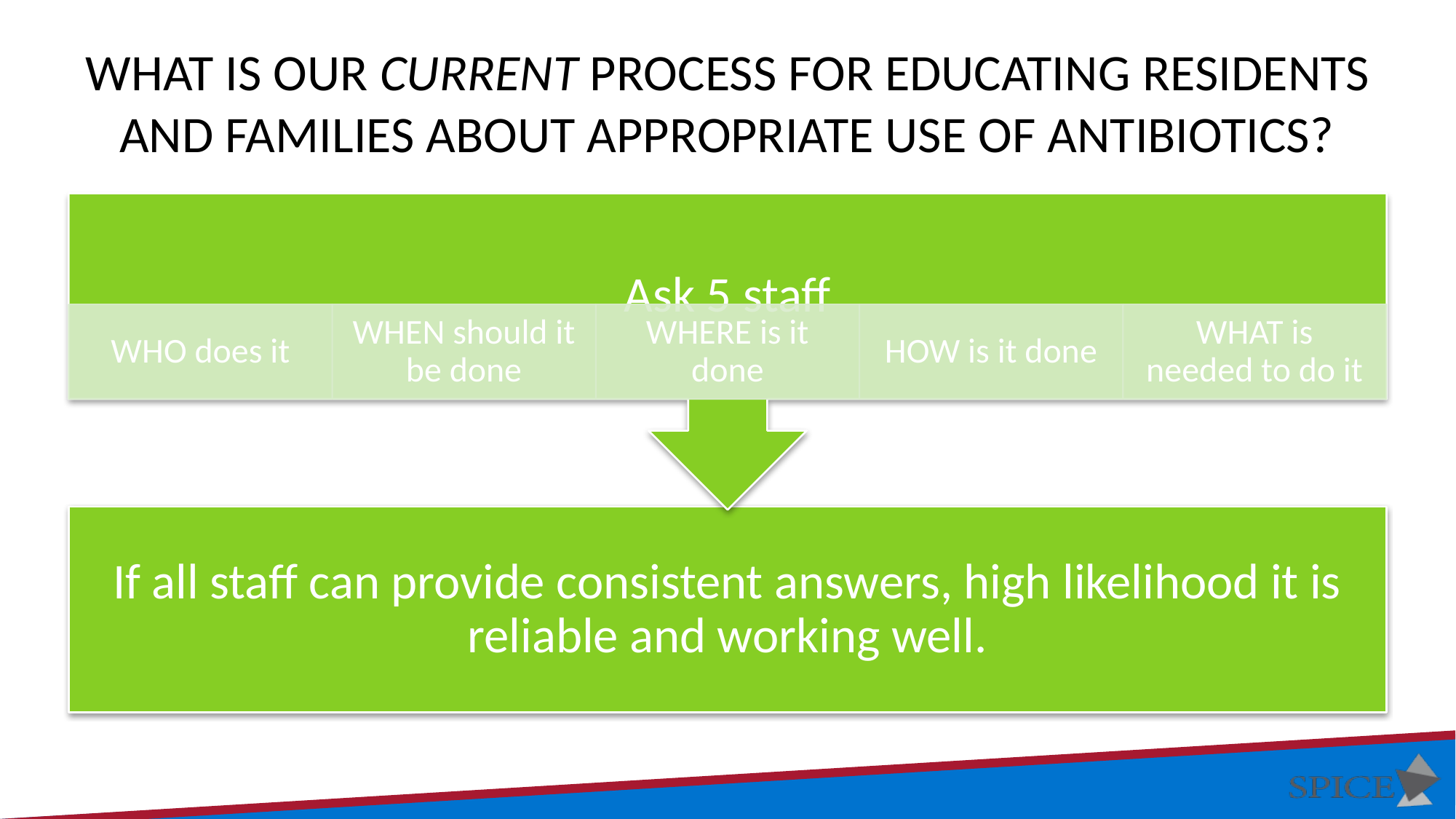

# What is our current process for Educating residents and families about appropriate use of antibiotics?
If all staff can provide consistent answers, high likelihood it is reliable and working well.
Ask 5 staff
WHO does it
WHEN should it be done
WHERE is it done
HOW is it done
WHAT is needed to do it